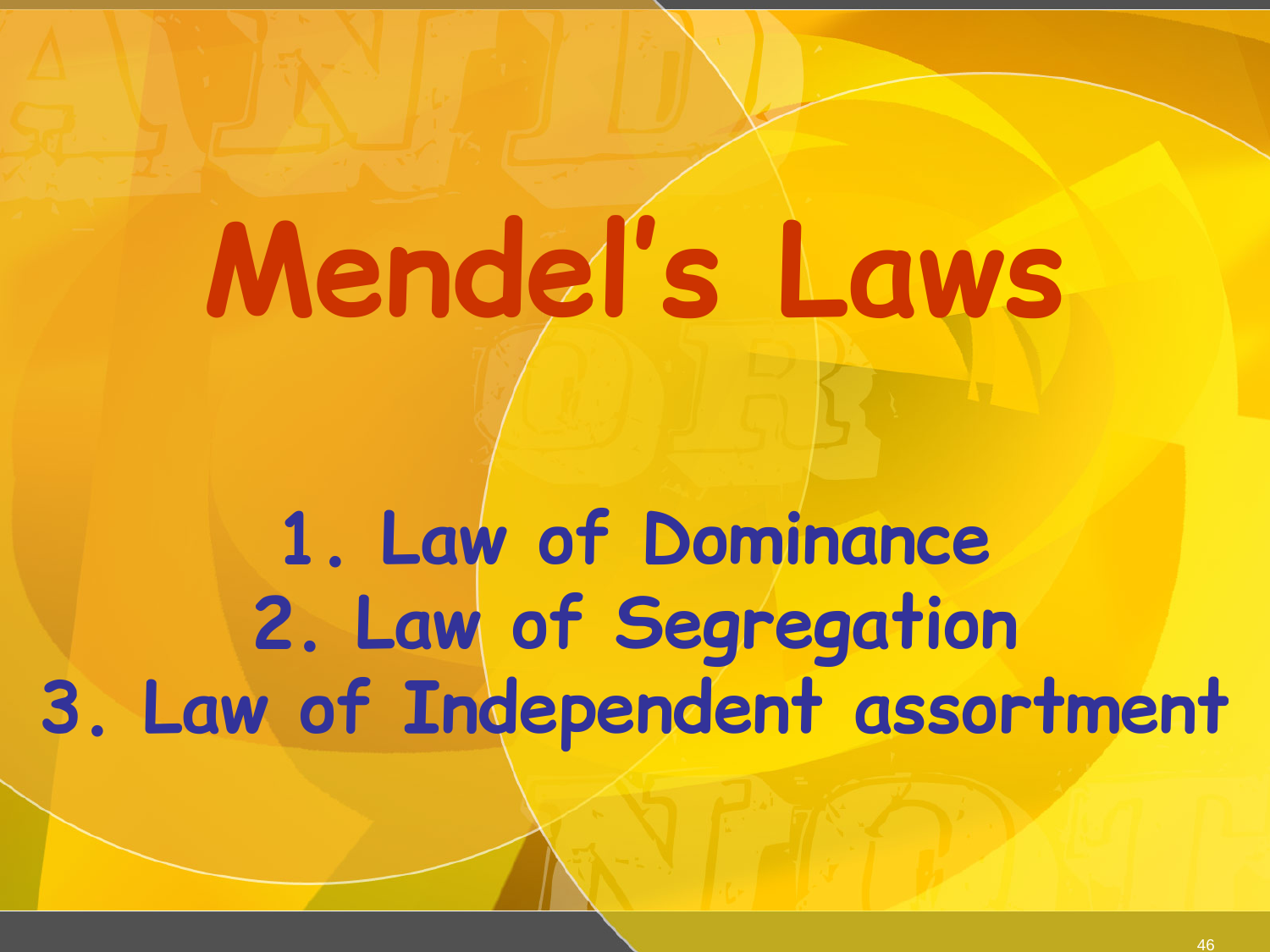

# Mendel’s Laws 1. Law of Dominance 2. Law of Segregation 3. Law of Independent assortment
46